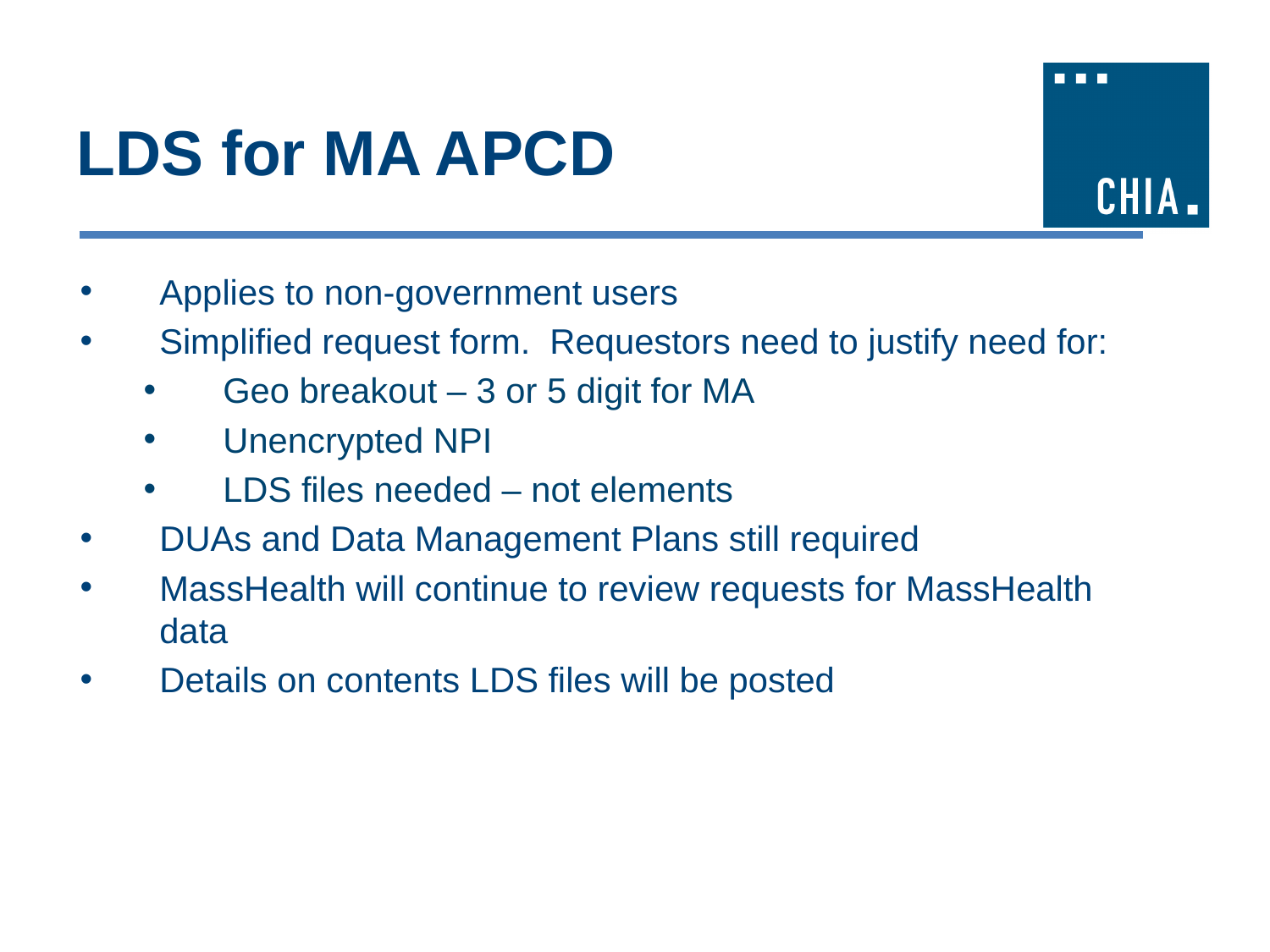

# LDS for MA APCD
Applies to non-government users
Simplified request form.  Requestors need to justify need for:
Geo breakout – 3 or 5 digit for MA
Unencrypted NPI
LDS files needed – not elements
DUAs and Data Management Plans still required
MassHealth will continue to review requests for MassHealth data
Details on contents LDS files will be posted